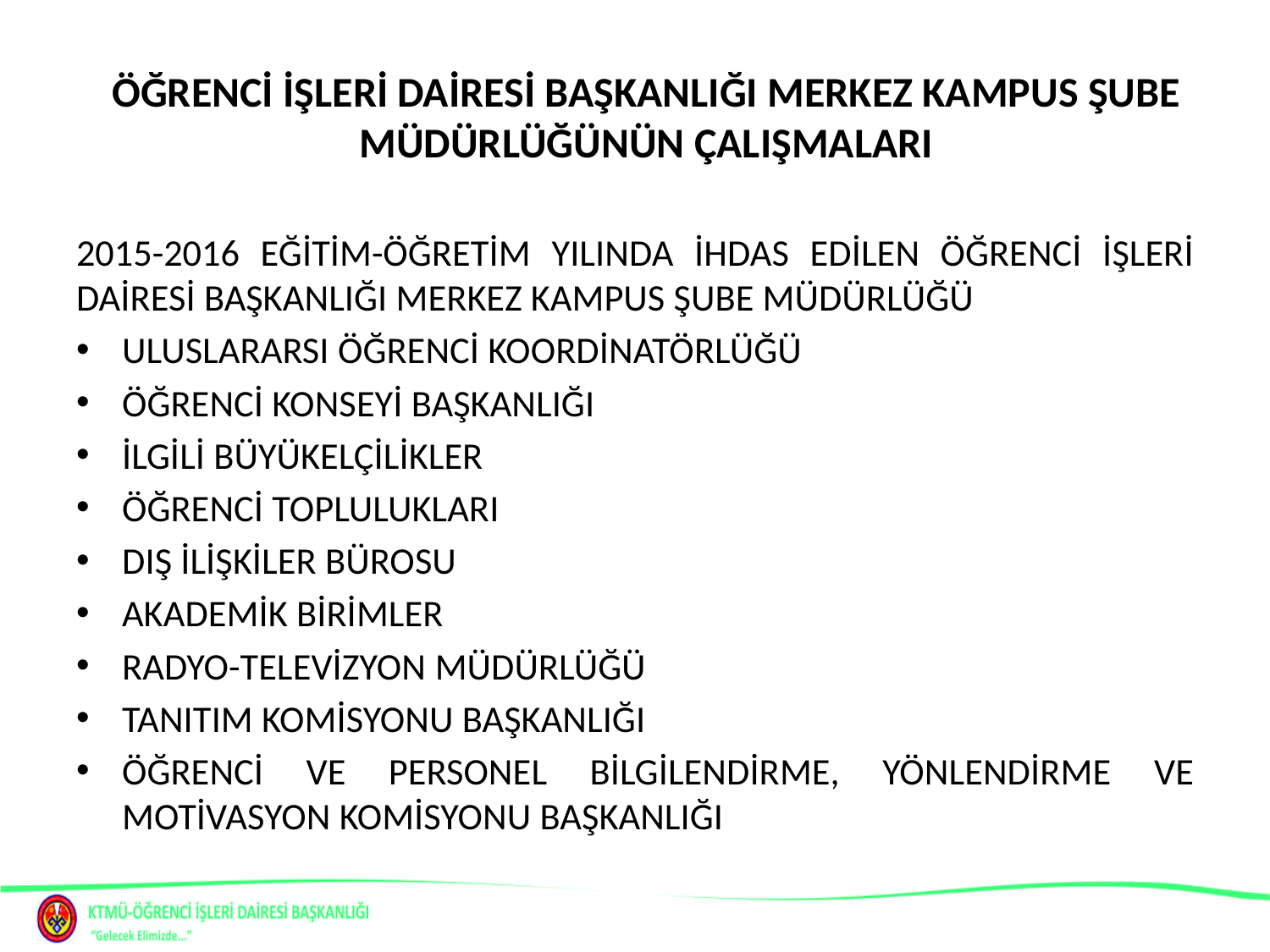

# ÖĞRENCİ İŞLERİ DAİRESİ BAŞKANLIĞI MERKEZ KAMPUS ŞUBE MÜDÜRLÜĞÜNÜN ÇALIŞMALARI
2015-2016 EĞİTİM-ÖĞRETİM YILINDA İHDAS EDİLEN ÖĞRENCİ İŞLERİ DAİRESİ BAŞKANLIĞI MERKEZ KAMPUS ŞUBE MÜDÜRLÜĞÜ
ULUSLARARSI ÖĞRENCİ KOORDİNATÖRLÜĞÜ
ÖĞRENCİ KONSEYİ BAŞKANLIĞI
İLGİLİ BÜYÜKELÇİLİKLER
ÖĞRENCİ TOPLULUKLARI
DIŞ İLİŞKİLER BÜROSU
AKADEMİK BİRİMLER
RADYO-TELEVİZYON MÜDÜRLÜĞÜ
TANITIM KOMİSYONU BAŞKANLIĞI
ÖĞRENCİ VE PERSONEL BİLGİLENDİRME, YÖNLENDİRME VE MOTİVASYON KOMİSYONU BAŞKANLIĞI